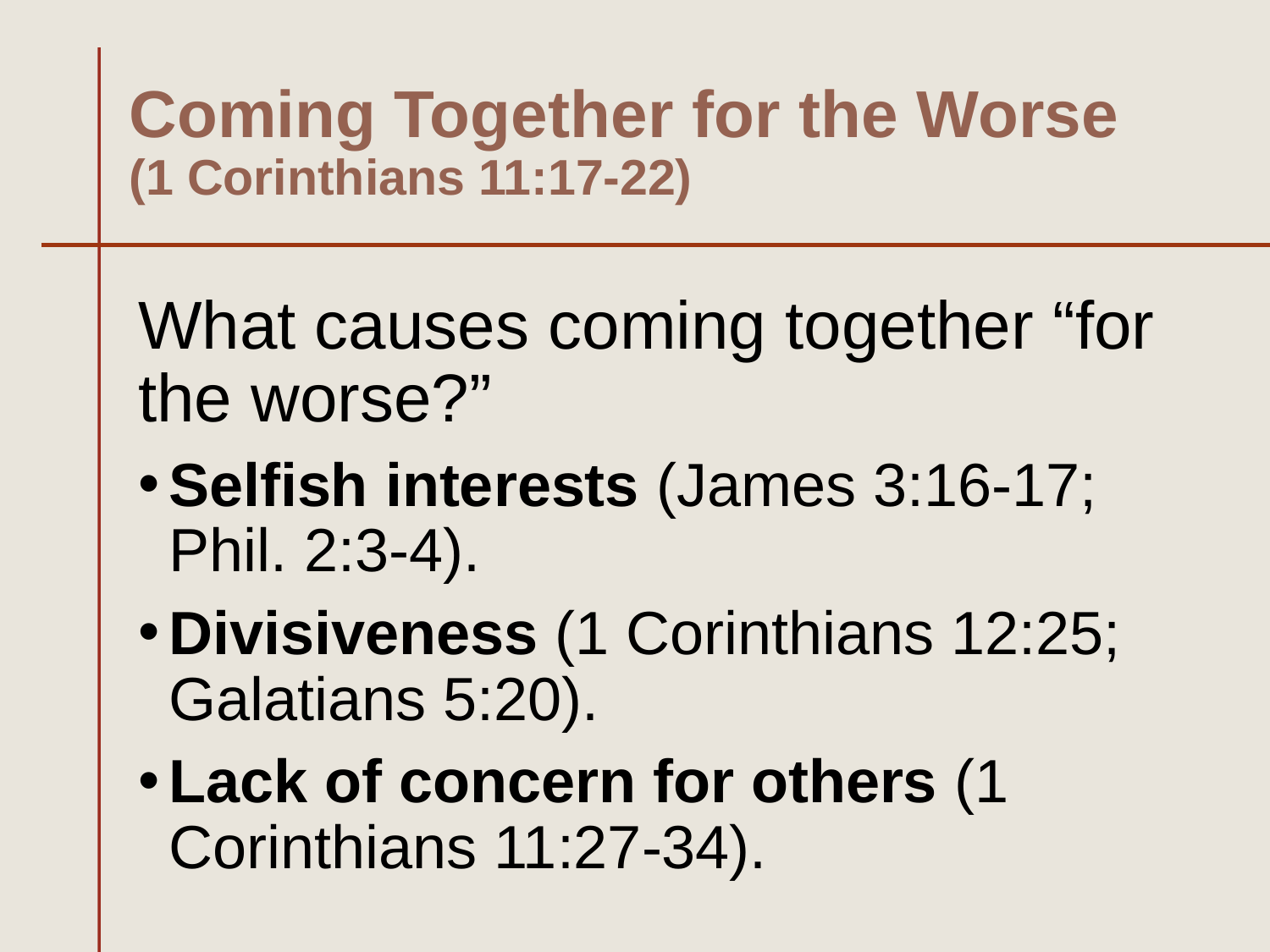

# Coming Together for the Worse (1 Corinthians 11:17-22)
What causes coming together “for the worse?”
Selfish interests (James 3:16-17; Phil. 2:3-4).
Divisiveness (1 Corinthians 12:25; Galatians 5:20).
Lack of concern for others (1 Corinthians 11:27-34).